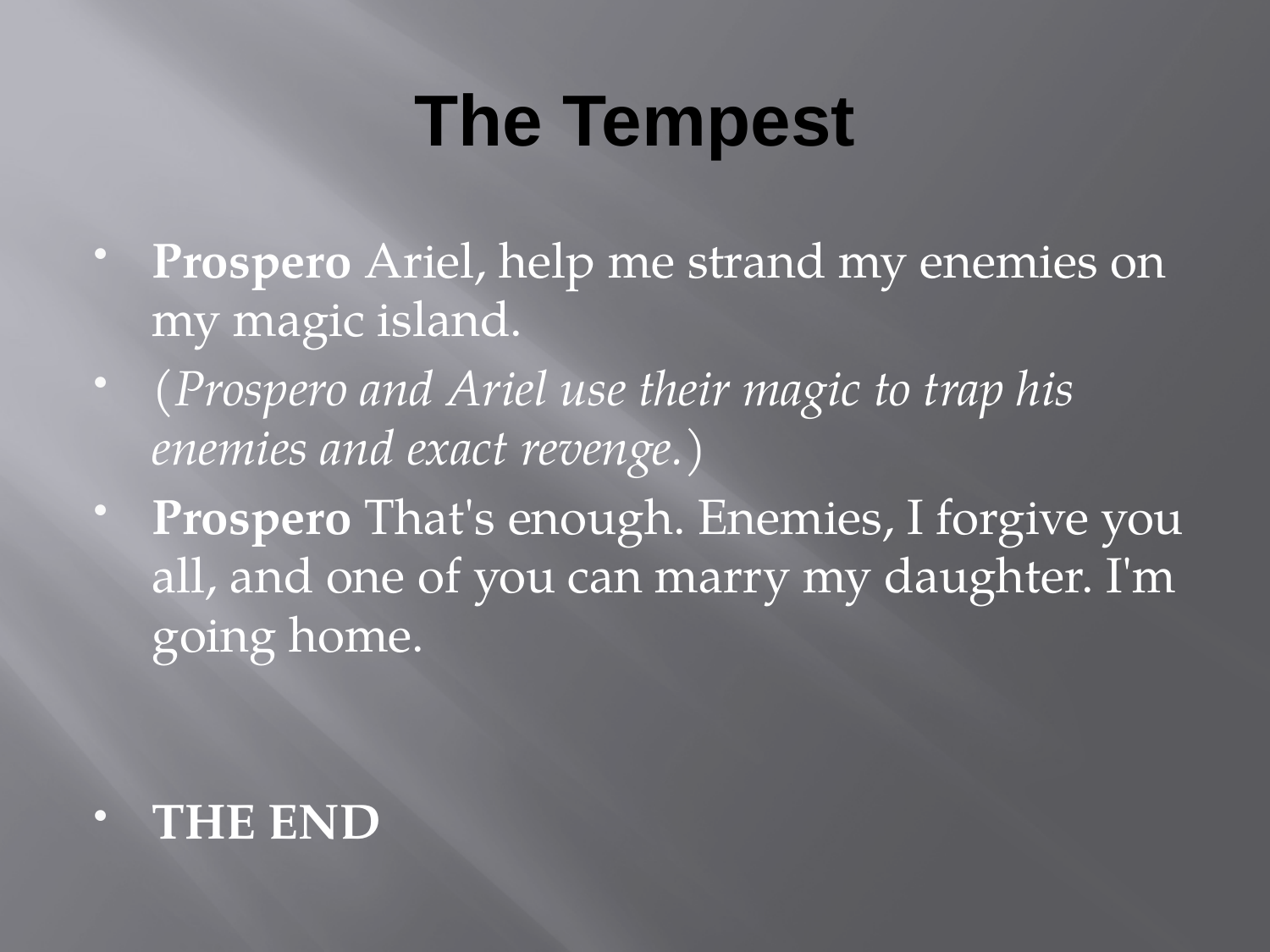

# The Tempest
Prospero Ariel, help me strand my enemies on my magic island.
(Prospero and Ariel use their magic to trap his enemies and exact revenge.)
Prospero That's enough. Enemies, I forgive you all, and one of you can marry my daughter. I'm going home.
THE END